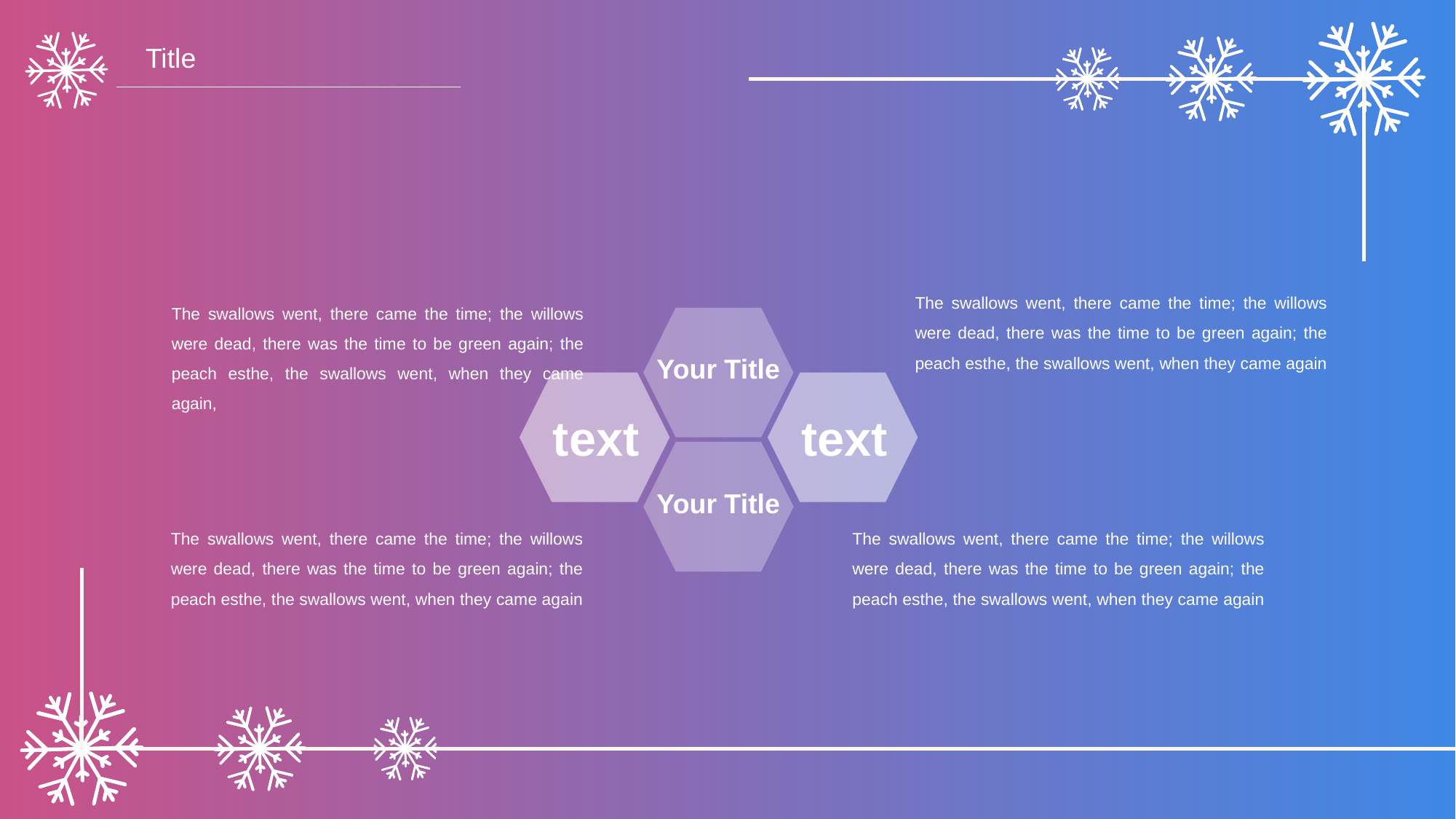

Title
The swallows went, there came the time; the willows were dead, there was the time to be green again; the peach esthe, the swallows went, when they came again
The swallows went, there came the time; the willows were dead, there was the time to be green again; the peach esthe, the swallows went, when they came again,

Your Title

text
text

Your Title
The swallows went, there came the time; the willows were dead, there was the time to be green again; the peach esthe, the swallows went, when they came again
The swallows went, there came the time; the willows were dead, there was the time to be green again; the peach esthe, the swallows went, when they came again